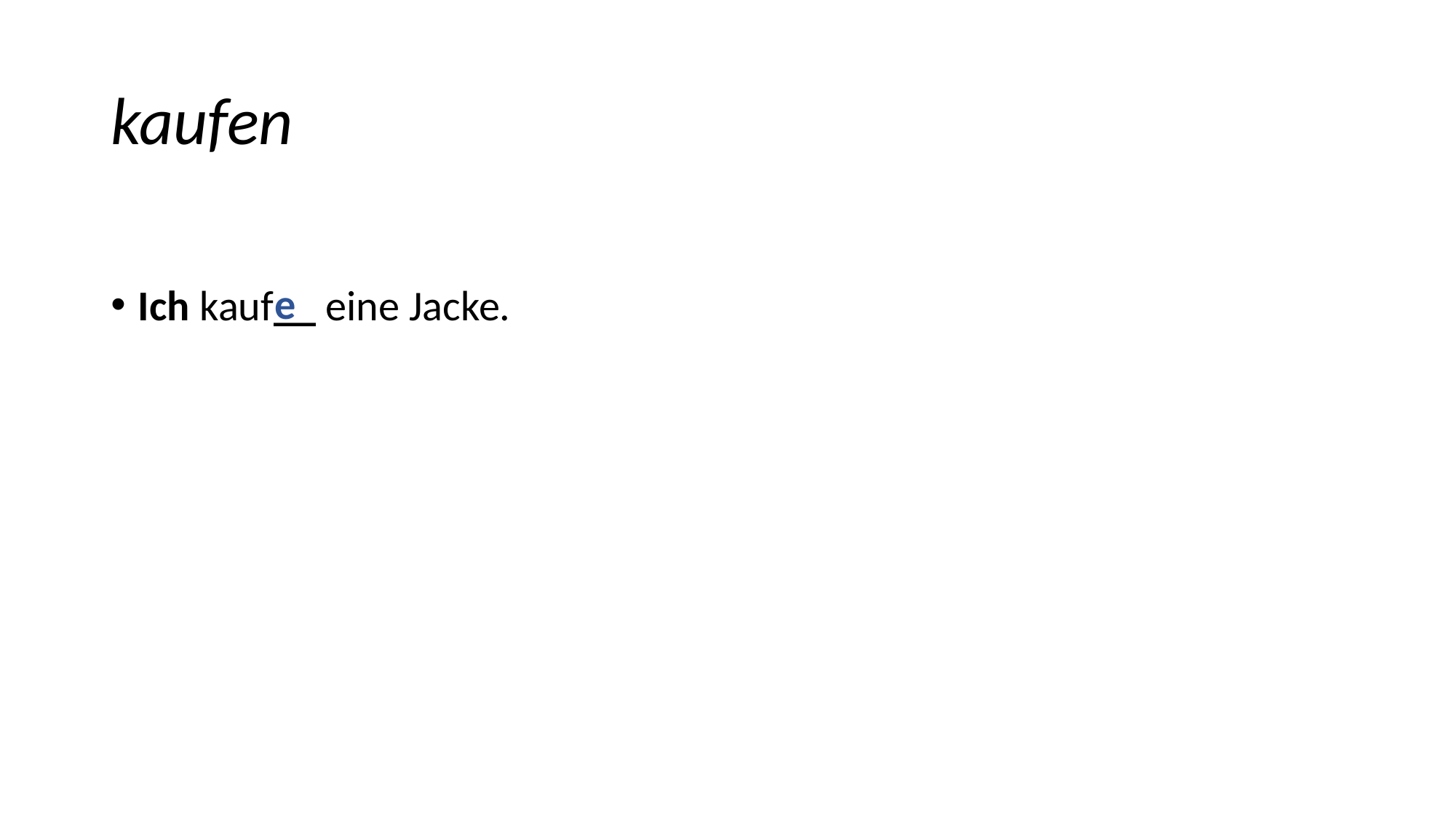

# kaufen
e
Ich kauf__ eine Jacke.